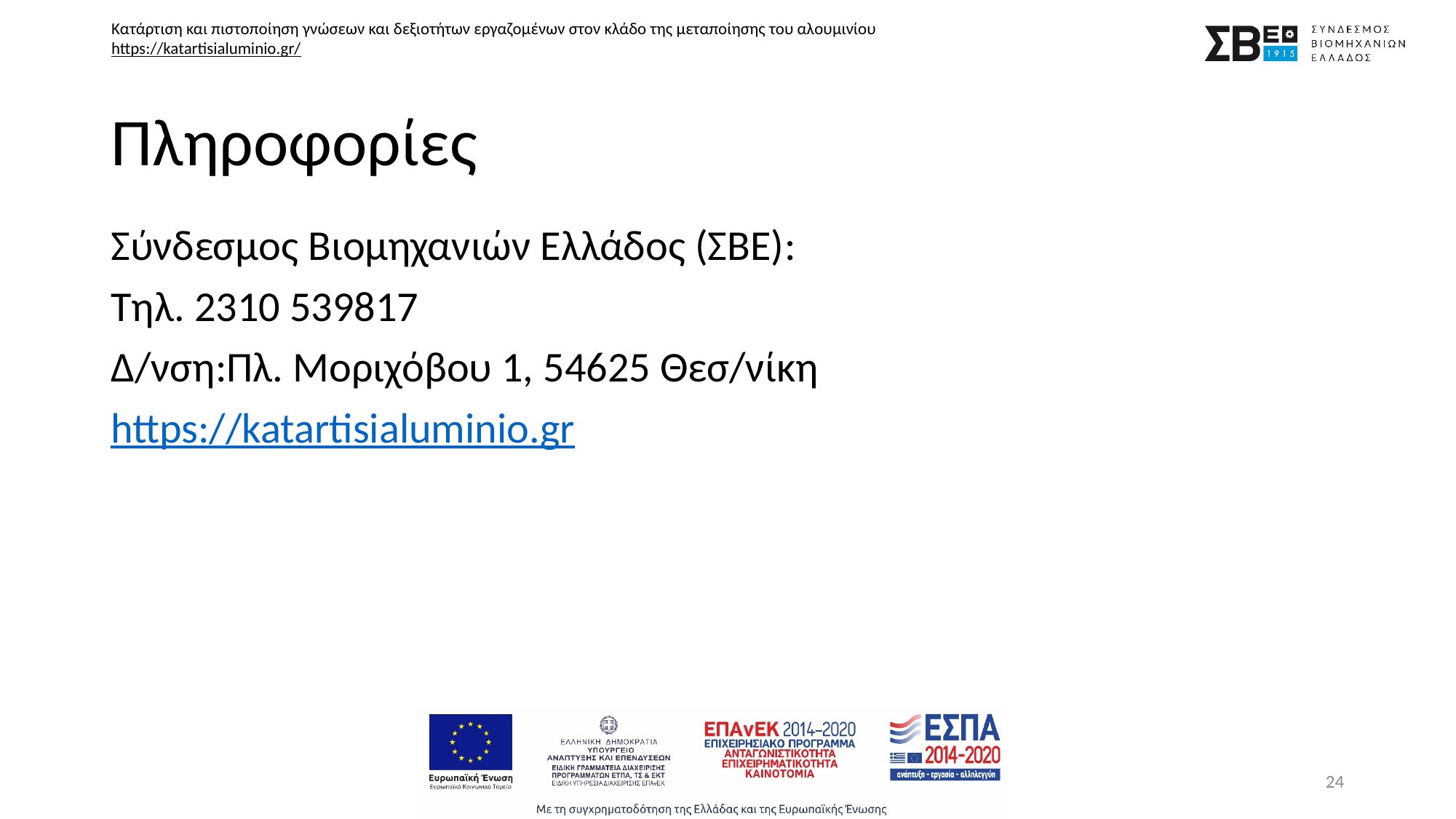

# Πληροφορίες
Σύνδεσμος Βιομηχανιών Ελλάδος (ΣΒΕ):
Τηλ. 2310 539817
Δ/νση:Πλ. Μοριχόβου 1, 54625 Θεσ/νίκη
https://katartisialuminio.gr
24